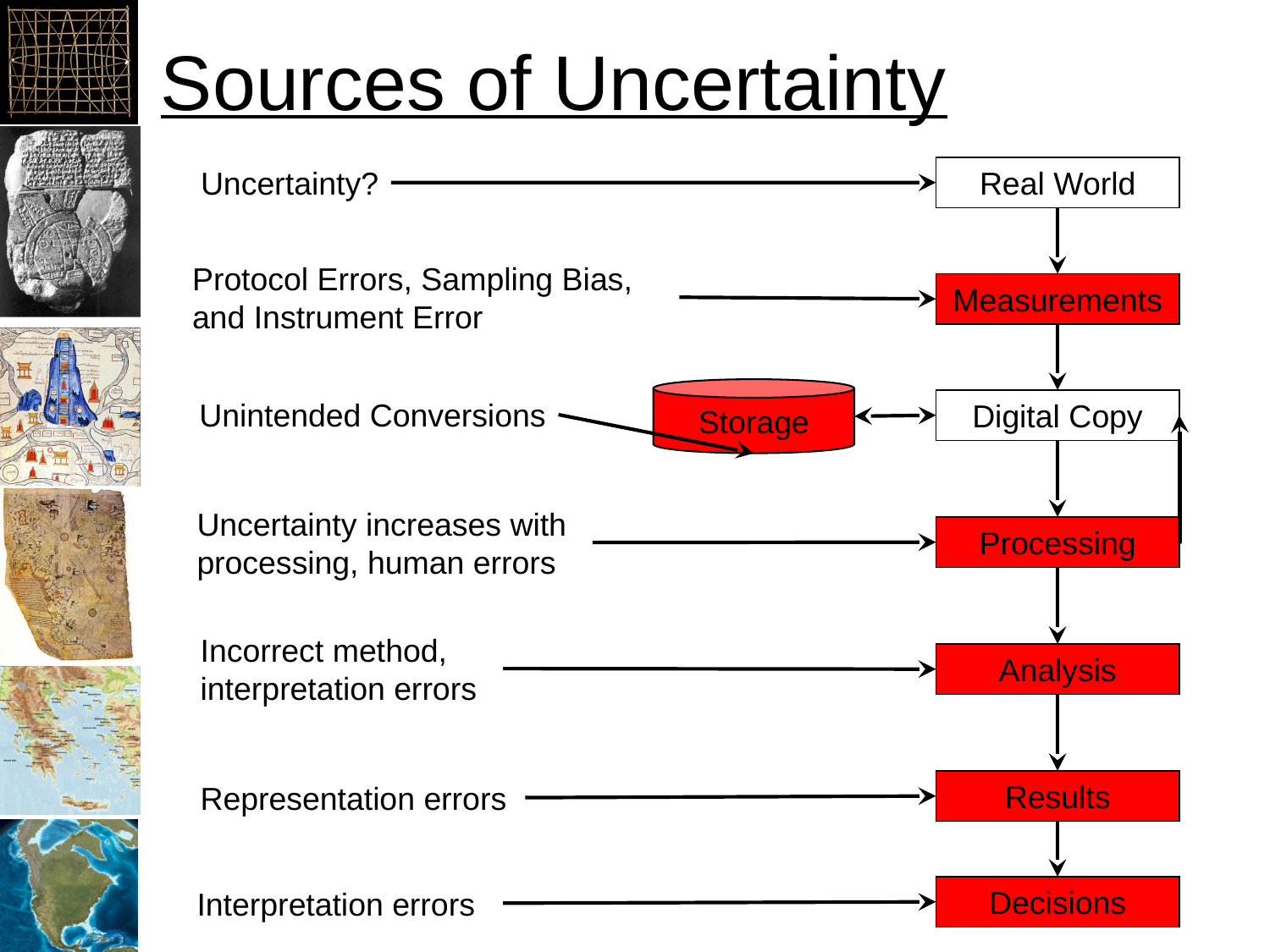

# Sources of Uncertainty
Real World
Uncertainty?
Protocol Errors, Sampling Bias, and Instrument Error
Measurements
Storage
Unintended Conversions
Digital Copy
Uncertainty increases with processing, human errors
Processing
Incorrect method, interpretation errors
Analysis
Results
Representation errors
Decisions
Interpretation errors